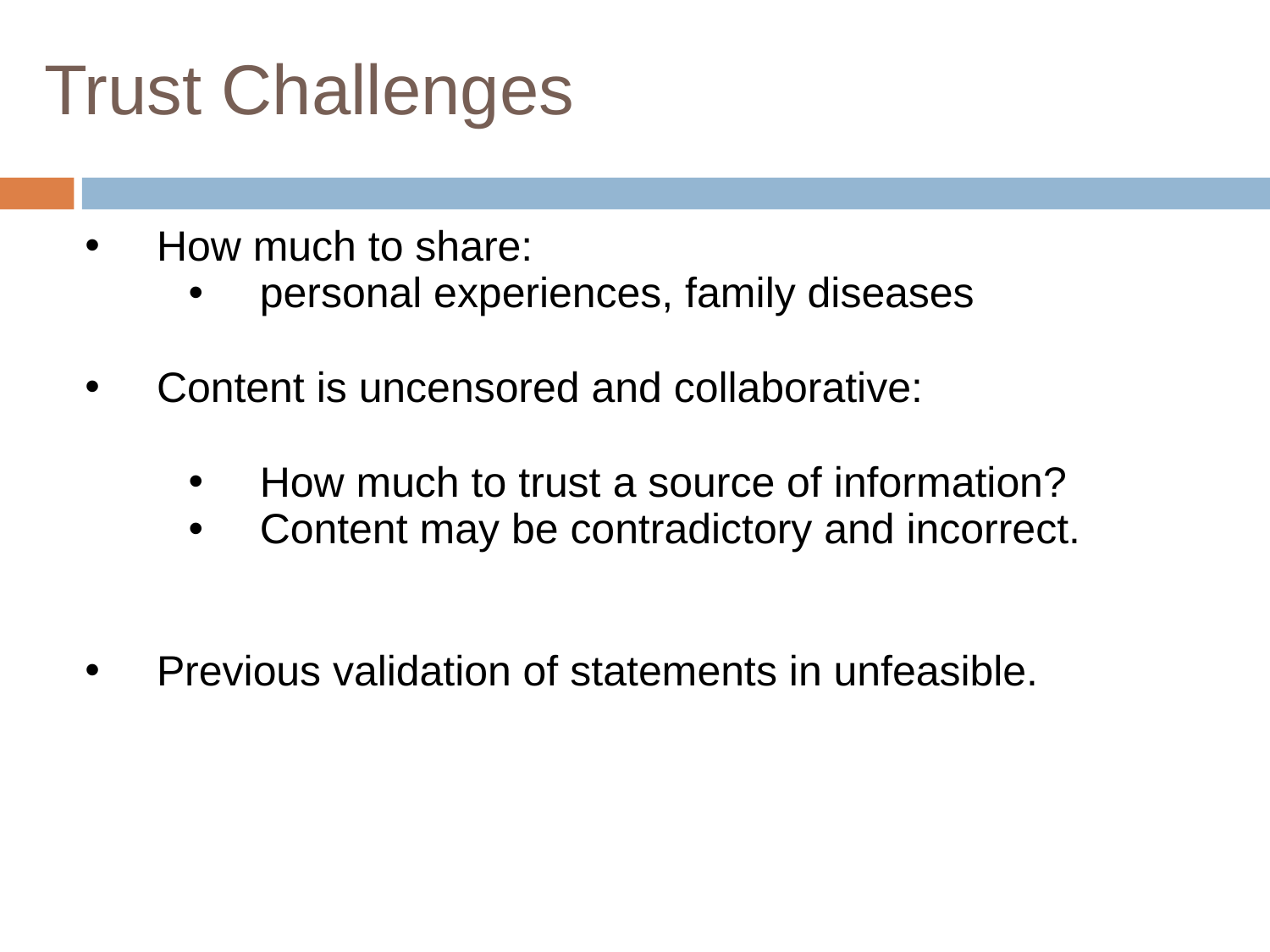

Trust Challenges
How much to share:
personal experiences, family diseases

Content is uncensored and collaborative:

How much to trust a source of information?
Content may be contradictory and incorrect.

Previous validation of statements in unfeasible.